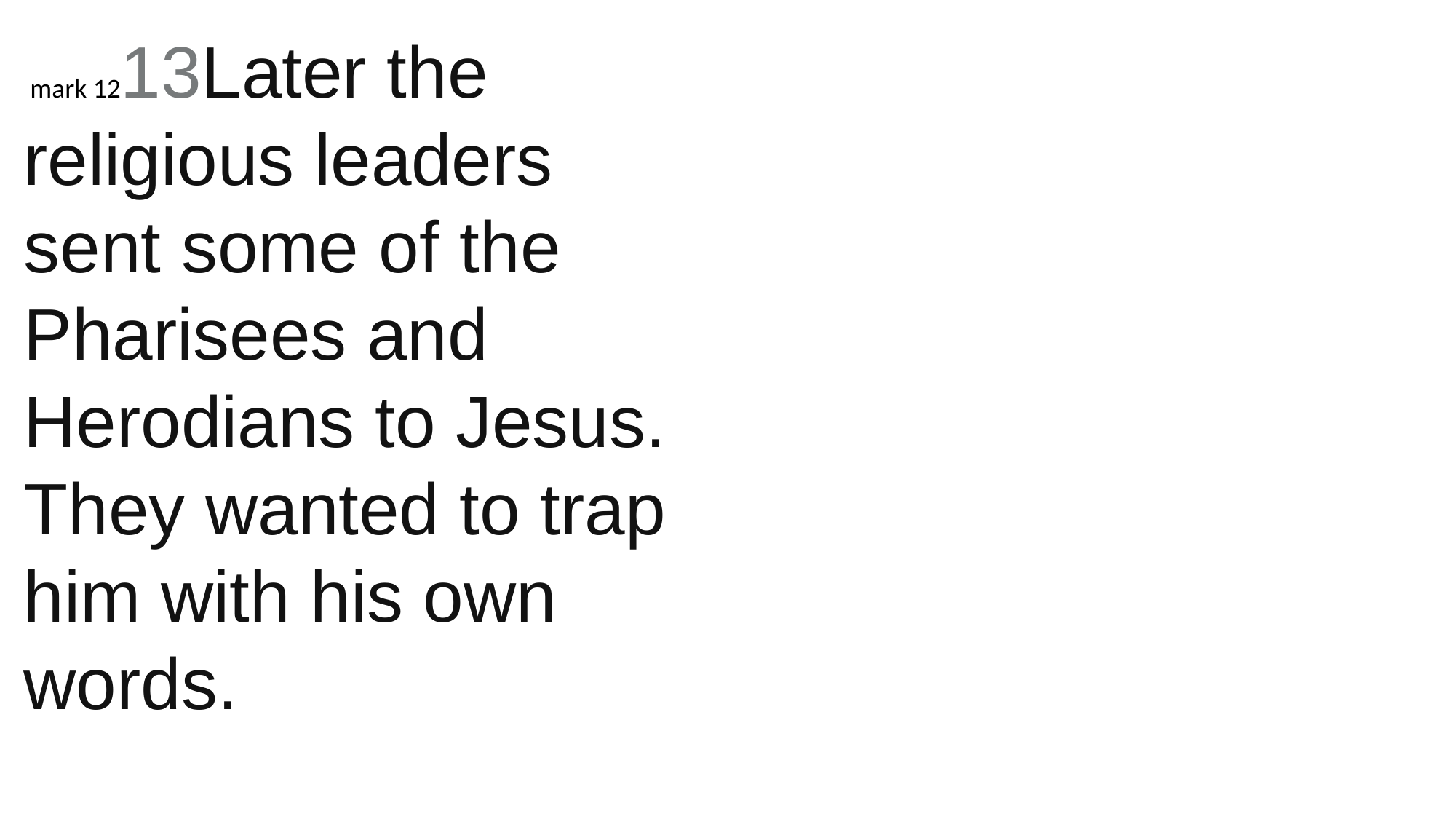

mark 1213Later the religious leaders sent some of the Pharisees and Herodians to Jesus. They wanted to trap him with his own words.